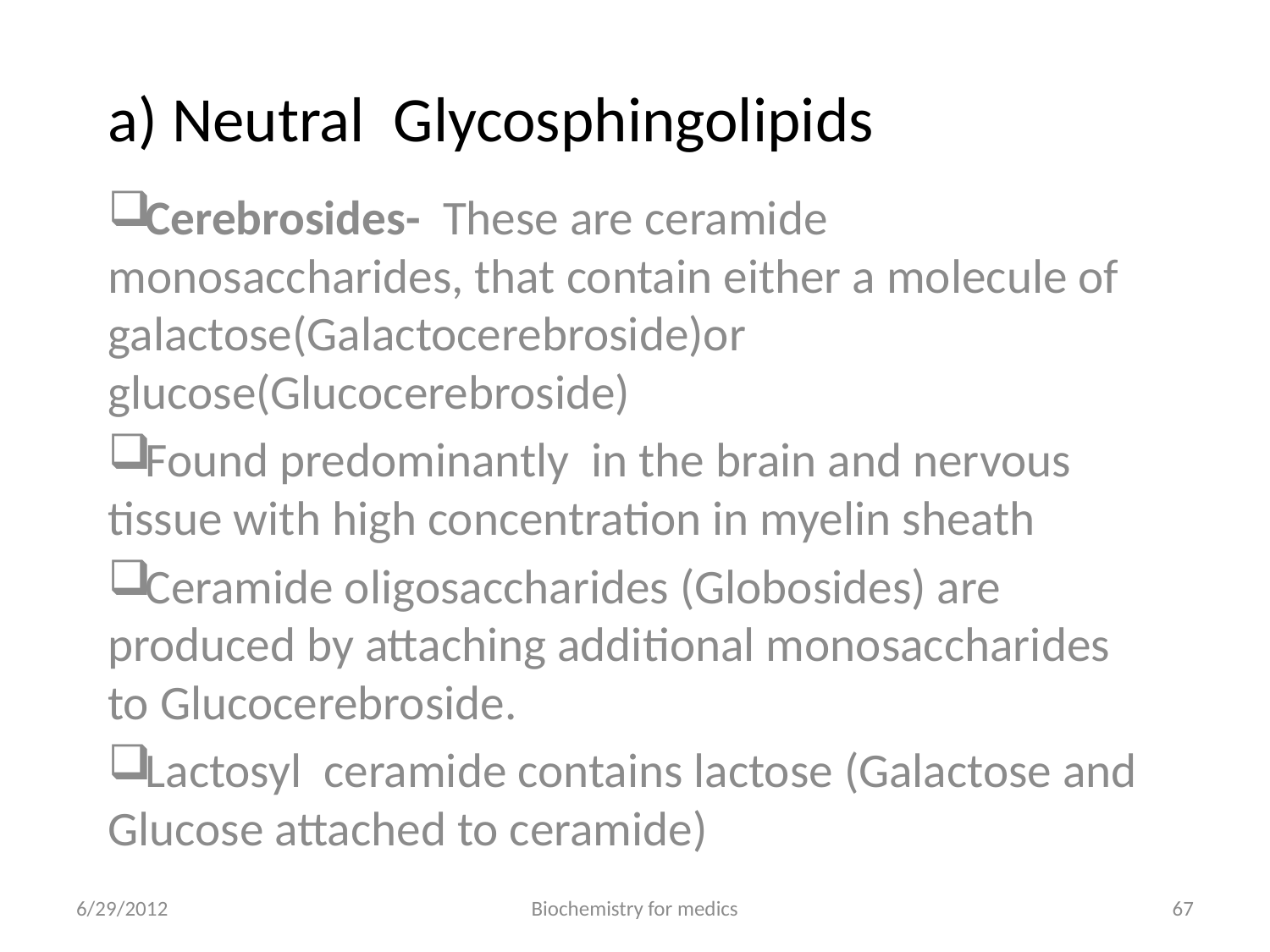

# a) Neutral  Glycosphingolipids
Cerebrosides-  These are ceramide monosaccharides, that contain either a molecule of galactose(Galactocerebroside)or glucose(Glucocerebroside)
Found predominantly  in the brain and nervous tissue with high concentration in myelin sheath
Ceramide oligosaccharides (Globosides) are produced by attaching additional monosaccharides to Glucocerebroside.
Lactosyl  ceramide contains lactose (Galactose and Glucose attached to ceramide)
6/29/2012
Biochemistry for medics
67